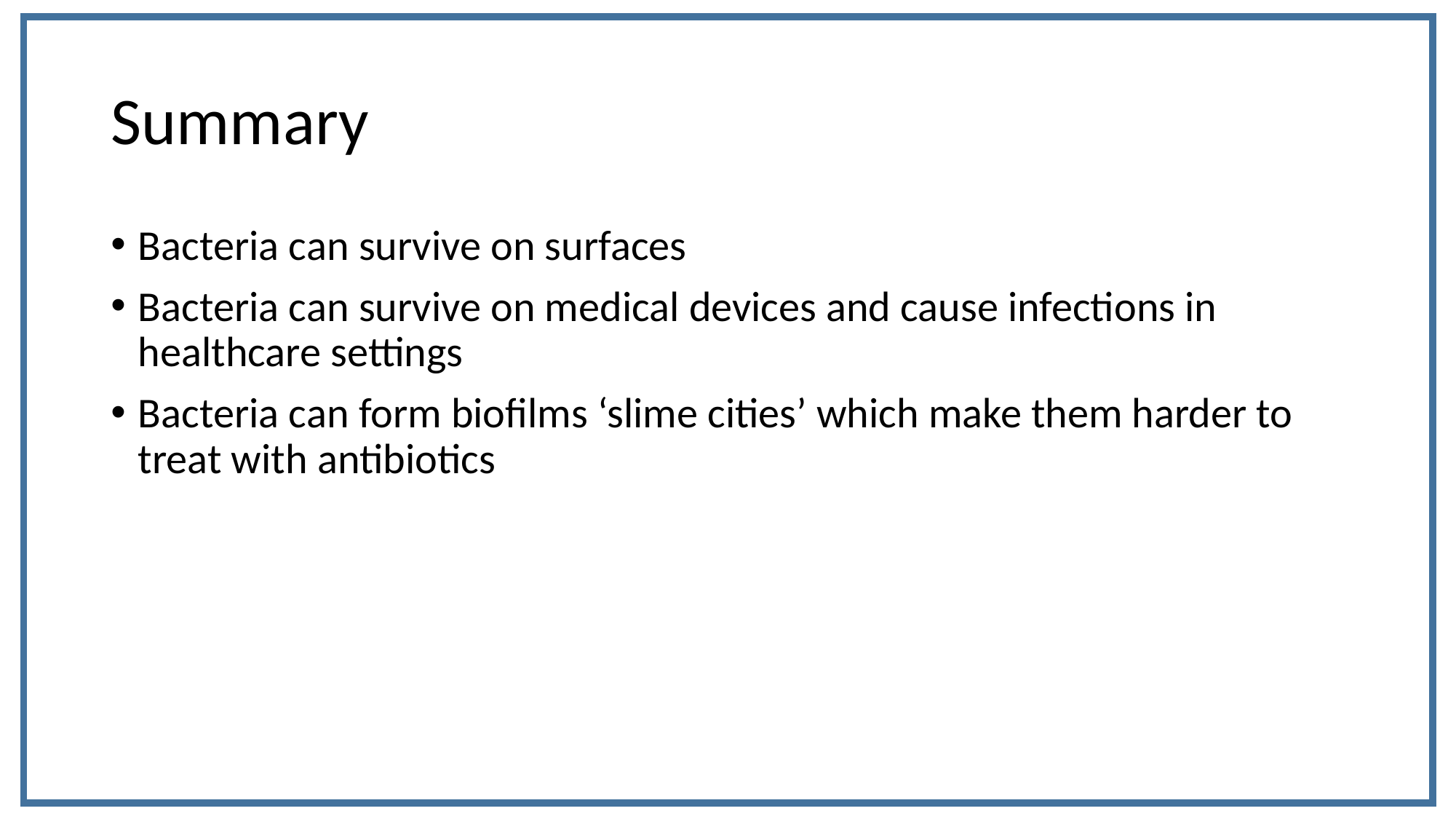

# Summary
Bacteria can survive on surfaces
Bacteria can survive on medical devices and cause infections in healthcare settings
Bacteria can form biofilms ‘slime cities’ which make them harder to treat with antibiotics